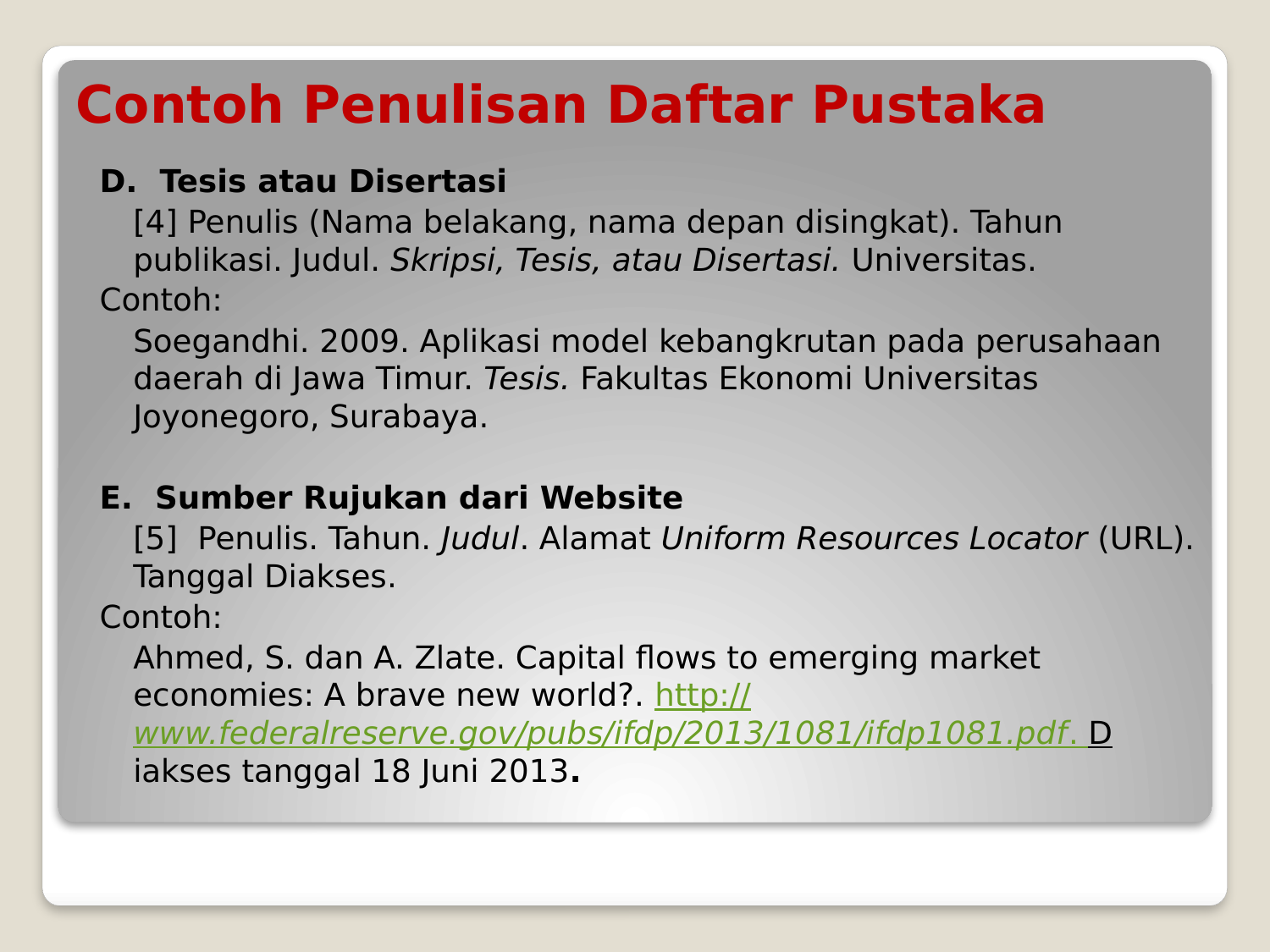

# Contoh Penulisan Daftar Pustaka
D.  Tesis atau Disertasi
	[4] Penulis (Nama belakang, nama depan disingkat). Tahun publikasi. Judul. Skripsi, Tesis, atau Disertasi. Universitas.
Contoh:
	Soegandhi. 2009. Aplikasi model kebangkrutan pada perusahaan daerah di Jawa Timur. Tesis. Fakultas Ekonomi Universitas Joyonegoro, Surabaya.

E.  Sumber Rujukan dari Website
	[5]  Penulis. Tahun. Judul. Alamat Uniform Resources Locator (URL). Tanggal Diakses.
Contoh:
	Ahmed, S. dan A. Zlate. Capital flows to emerging market economies: A brave new world?. http://www.federalreserve.gov/pubs/ifdp/2013/1081/ifdp1081.pdf. Diakses tanggal 18 Juni 2013.